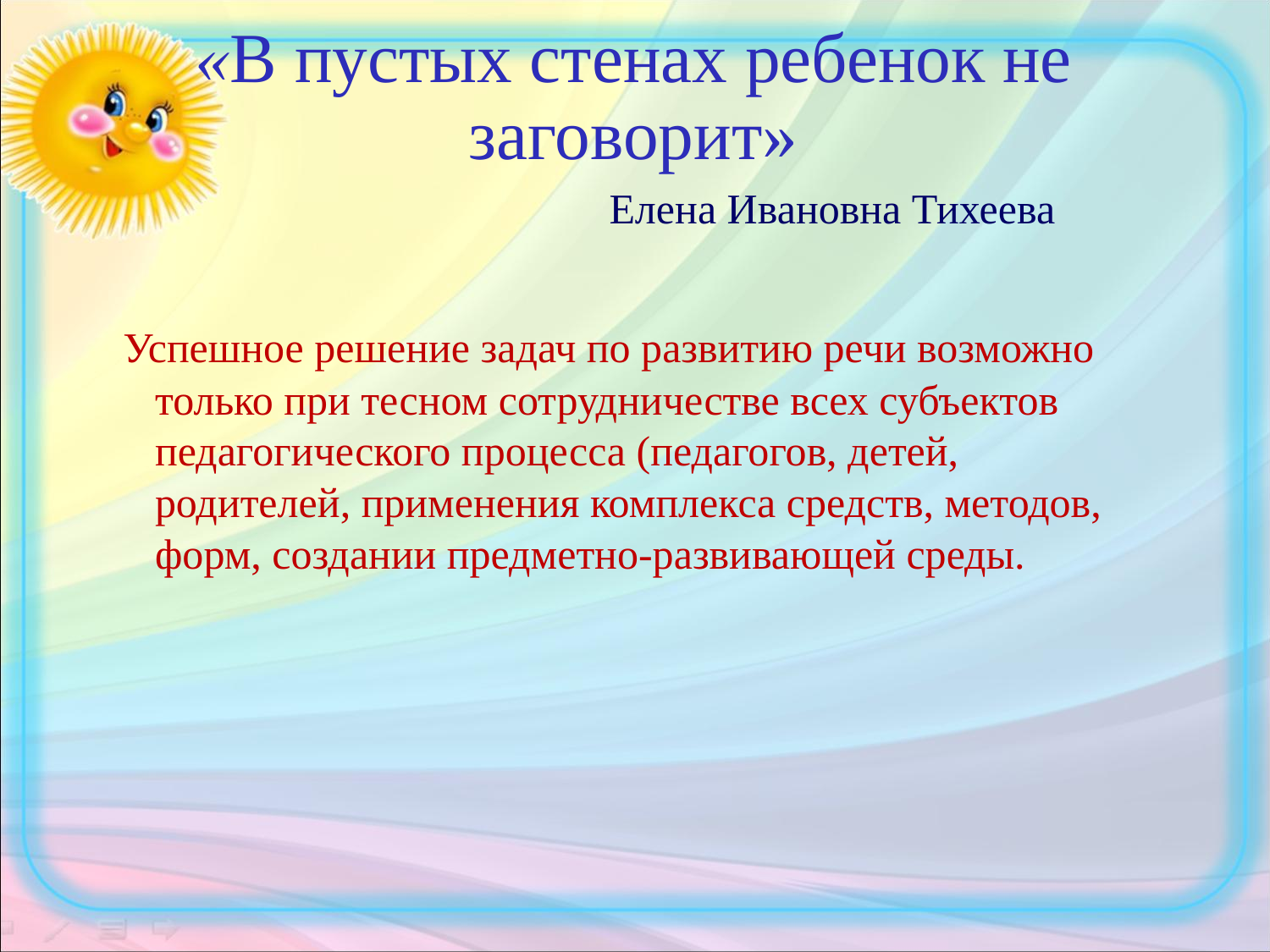

# «В пустых стенах ребенок не заговорит» Елена Ивановна Тихеева
 Успешное решение задач по развитию речи возможно только при тесном сотрудничестве всех субъектов педагогического процесса (педагогов, детей, родителей, применения комплекса средств, методов, форм, создании предметно-развивающей среды.